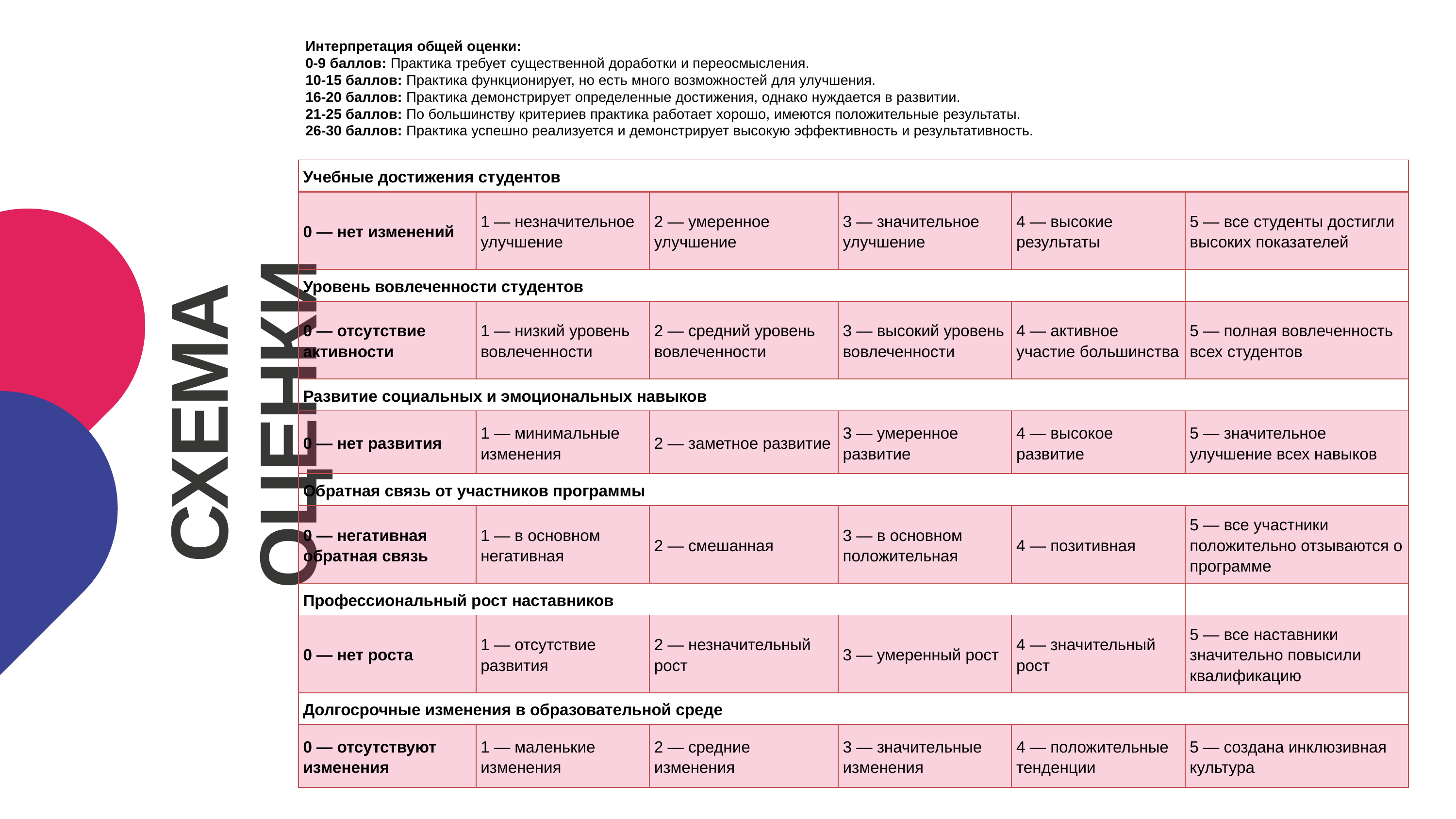

Интерпретация общей оценки:
0-9 баллов: Практика требует существенной доработки и переосмысления.
10-15 баллов: Практика функционирует, но есть много возможностей для улучшения.
16-20 баллов: Практика демонстрирует определенные достижения, однако нуждается в развитии.
21-25 баллов: По большинству критериев практика работает хорошо, имеются положительные результаты.
26-30 баллов: Практика успешно реализуется и демонстрирует высокую эффективность и результативность.

| Учебные достижения студентов |  |  |  |  |  |
| --- | --- | --- | --- | --- | --- |
| 0 — нет изменений | 1 — незначительное улучшение | 2 — умеренное улучшение | 3 — значительное улучшение | 4 — высокие результаты | 5 — все студенты достигли высоких показателей |
| Уровень вовлеченности студентов |  |  |  |  |  |
| 0 — отсутствие активности | 1 — низкий уровень вовлеченности | 2 — средний уровень вовлеченности | 3 — высокий уровень вовлеченности | 4 — активное участие большинства | 5 — полная вовлеченность всех студентов |
| Развитие социальных и эмоциональных навыков |  |  |  |  |  |
| 0 — нет развития | 1 — минимальные изменения | 2 — заметное развитие | 3 — умеренное развитие | 4 — высокое развитие | 5 — значительное улучшение всех навыков |
| Обратная связь от участников программы |  |  |  |  |  |
| 0 — негативная обратная связь | 1 — в основном негативная | 2 — смешанная | 3 — в основном положительная | 4 — позитивная | 5 — все участники положительно отзываются о программе |
| Профессиональный рост наставников |  |  |  |  |  |
| 0 — нет роста | 1 — отсутствие развития | 2 — незначительный рост | 3 — умеренный рост | 4 — значительный рост | 5 — все наставники значительно повысили квалификацию |
| Долгосрочные изменения в образовательной среде |  |  |  |  |  |
| 0 — отсутствуют изменения | 1 — маленькие изменения | 2 — средние изменения | 3 — значительные изменения | 4 — положительные тенденции | 5 — создана инклюзивная культура |
СХЕМА ОЦЕНКИ